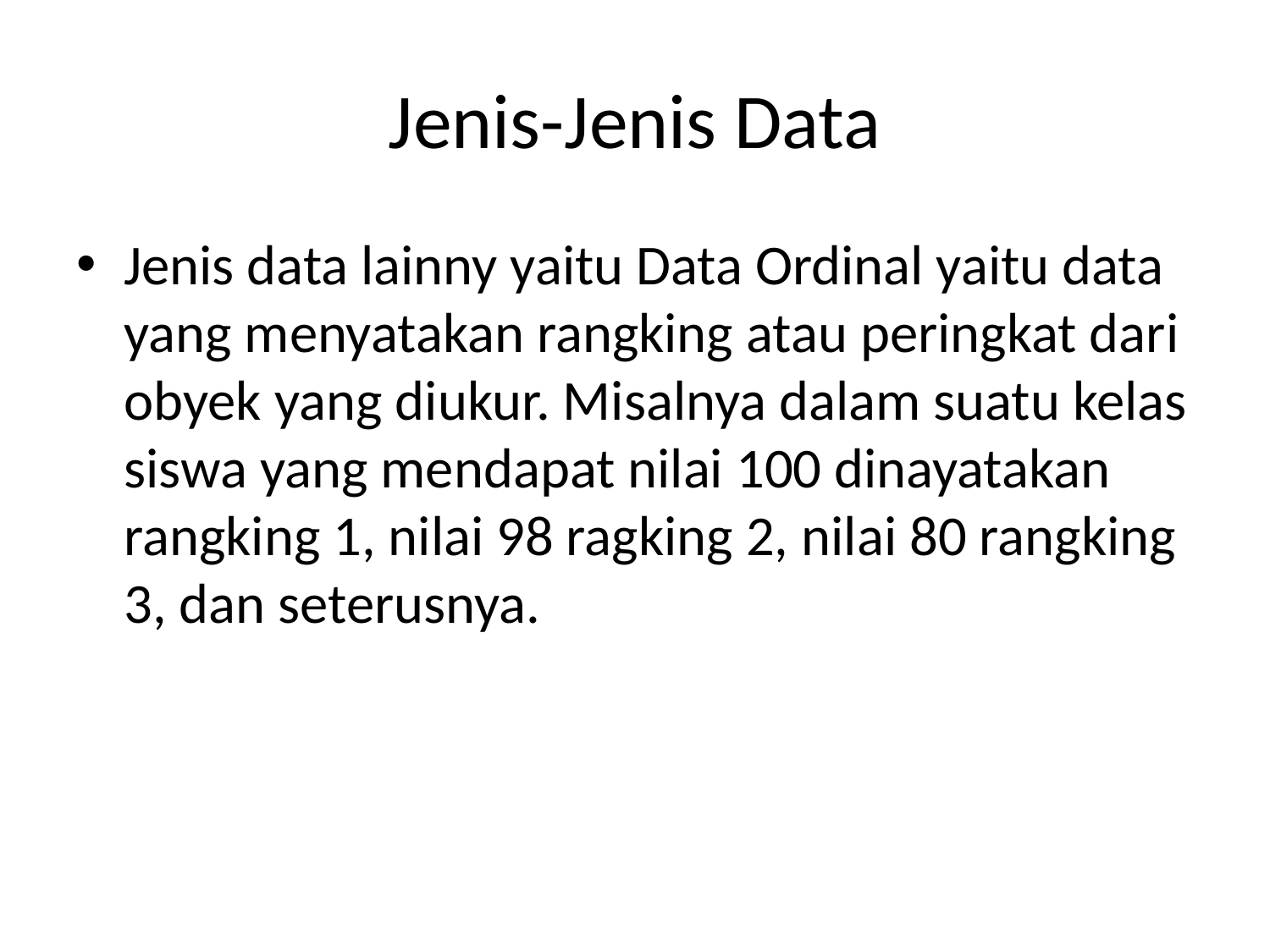

# Jenis-Jenis Data
Jenis data lainny yaitu Data Ordinal yaitu data yang menyatakan rangking atau peringkat dari obyek yang diukur. Misalnya dalam suatu kelas siswa yang mendapat nilai 100 dinayatakan rangking 1, nilai 98 ragking 2, nilai 80 rangking 3, dan seterusnya.